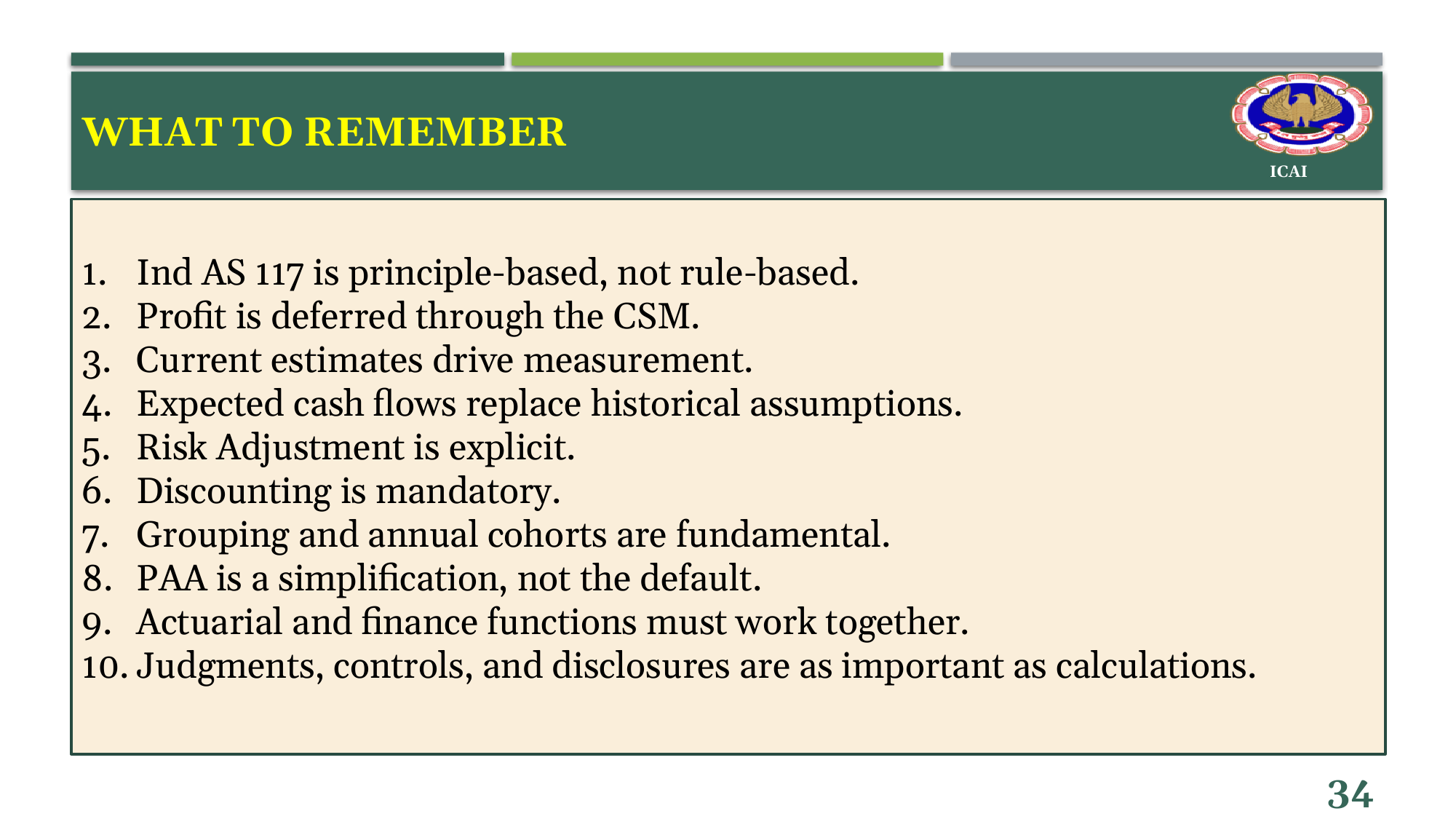

# What to remember

Ind AS 117 is principle-based, not rule-based.
Profit is deferred through the CSM.
Current estimates drive measurement.
Expected cash flows replace historical assumptions.
Risk Adjustment is explicit.
Discounting is mandatory.
Grouping and annual cohorts are fundamental.
PAA is a simplification, not the default.
Actuarial and finance functions must work together.
Judgments, controls, and disclosures are as important as calculations.
34